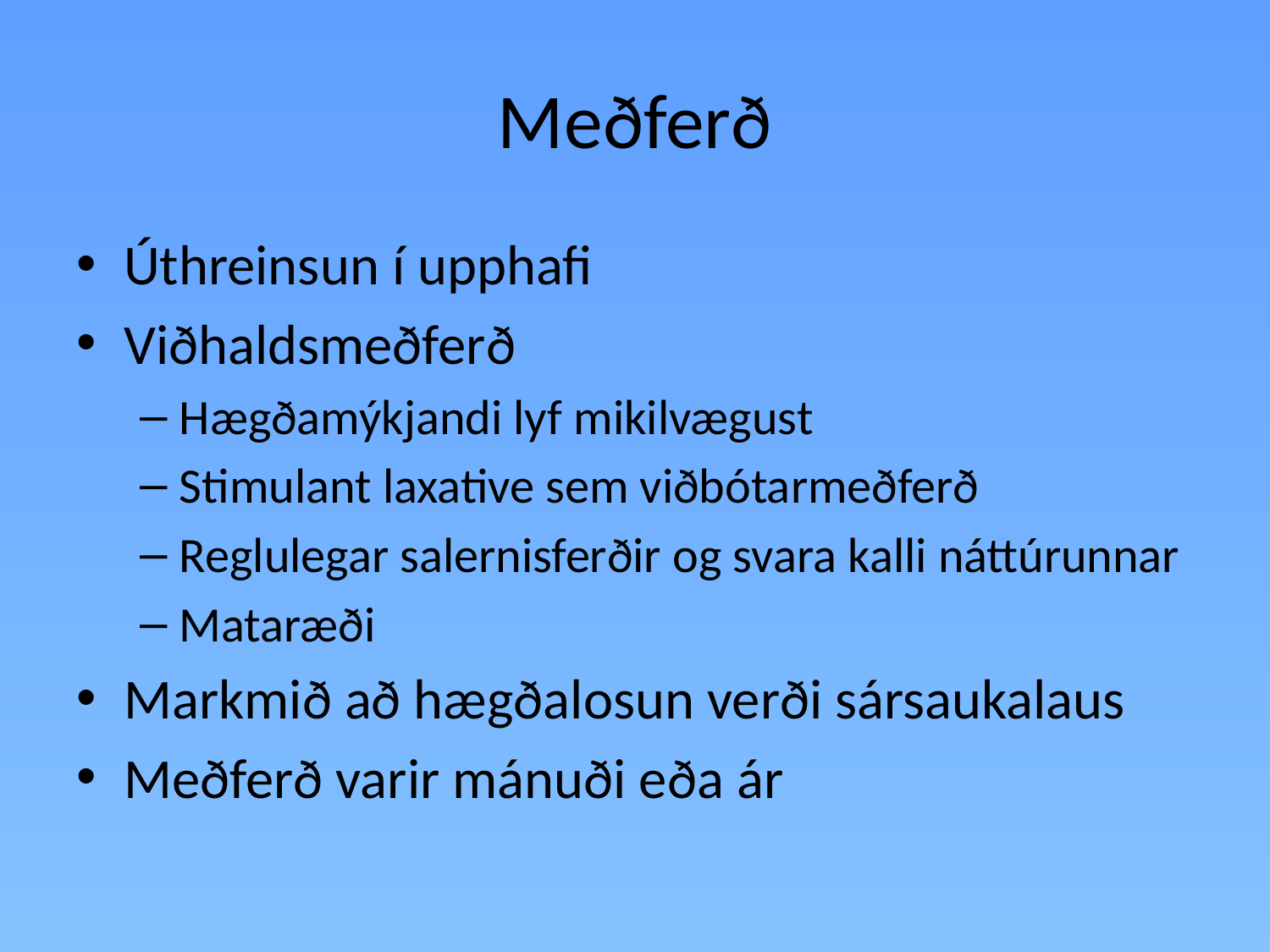

# Meðferð
Úthreinsun í upphafi
Viðhaldsmeðferð
Hægðamýkjandi lyf mikilvægust
Stimulant laxative sem viðbótarmeðferð
Reglulegar salernisferðir og svara kalli náttúrunnar
Mataræði
Markmið að hægðalosun verði sársaukalaus
Meðferð varir mánuði eða ár